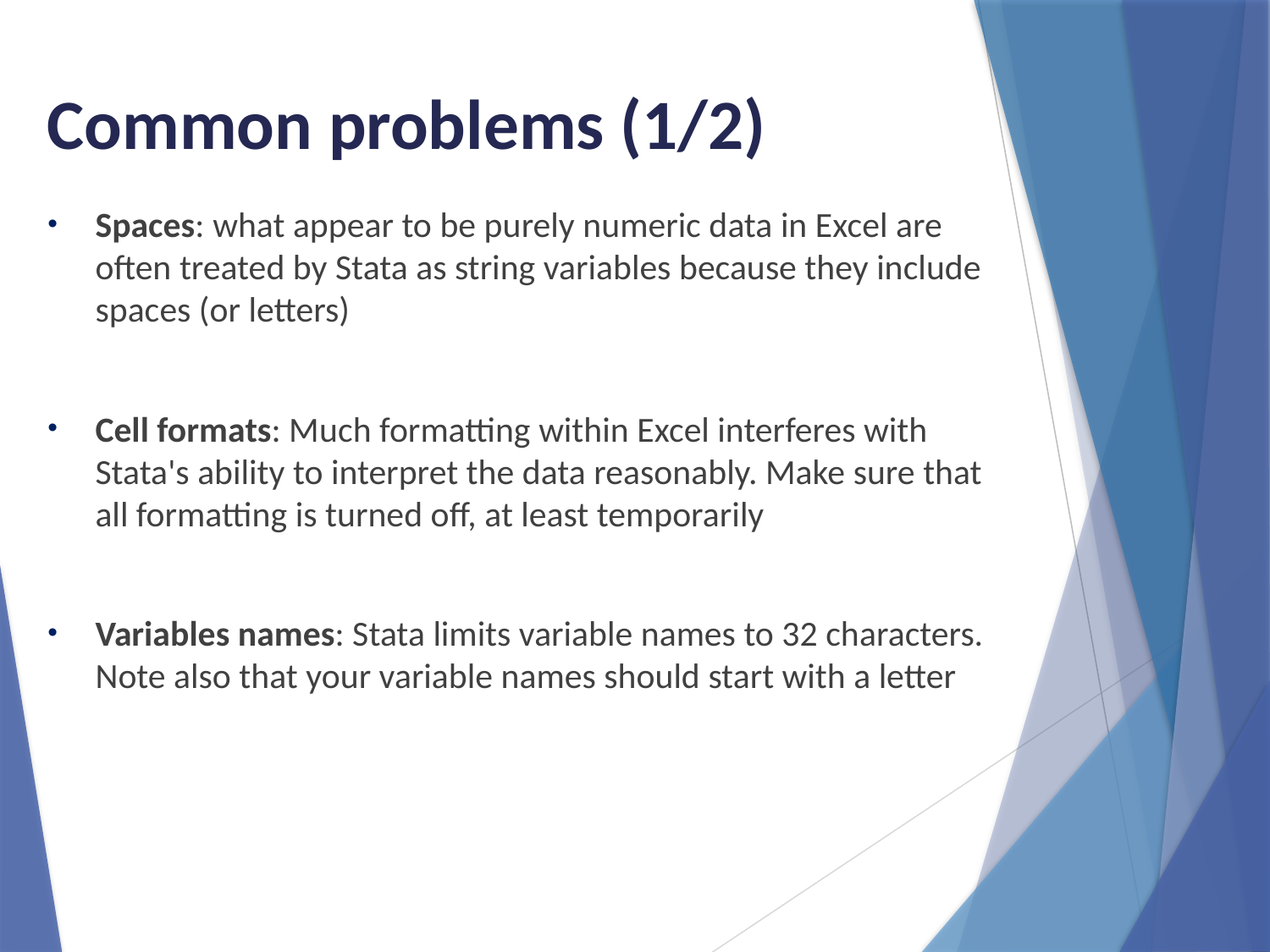

Common problems (1/2)
Spaces: what appear to be purely numeric data in Excel are often treated by Stata as string variables because they include spaces (or letters)

Cell formats: Much formatting within Excel interferes with Stata's ability to interpret the data reasonably. Make sure that all formatting is turned off, at least temporarily

Variables names: Stata limits variable names to 32 characters. Note also that your variable names should start with a letter